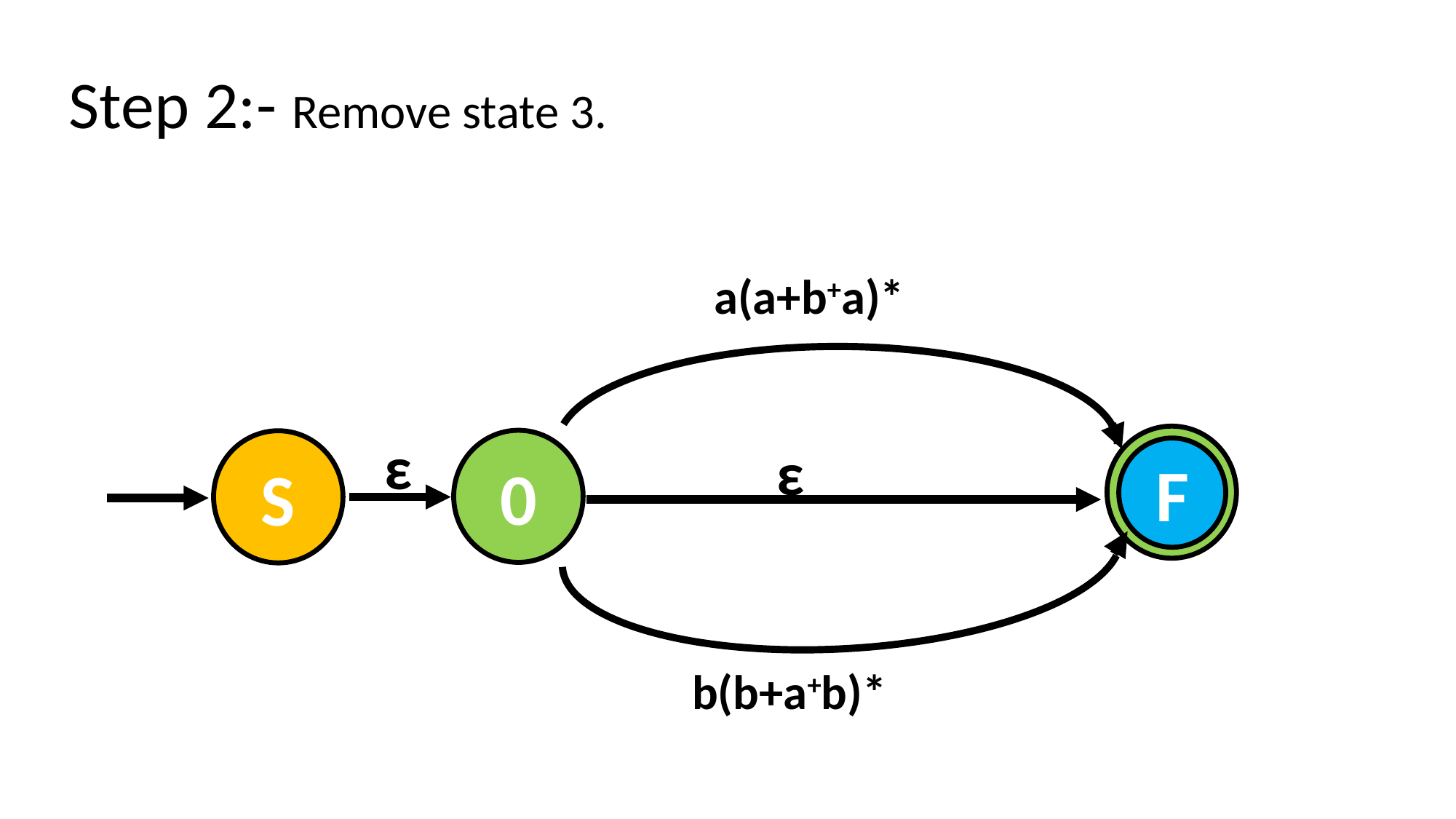

# Step 2:- Remove state 3.
a(a+b+a)*

ε
0
ε
0
S
F

b(b+a+b)*